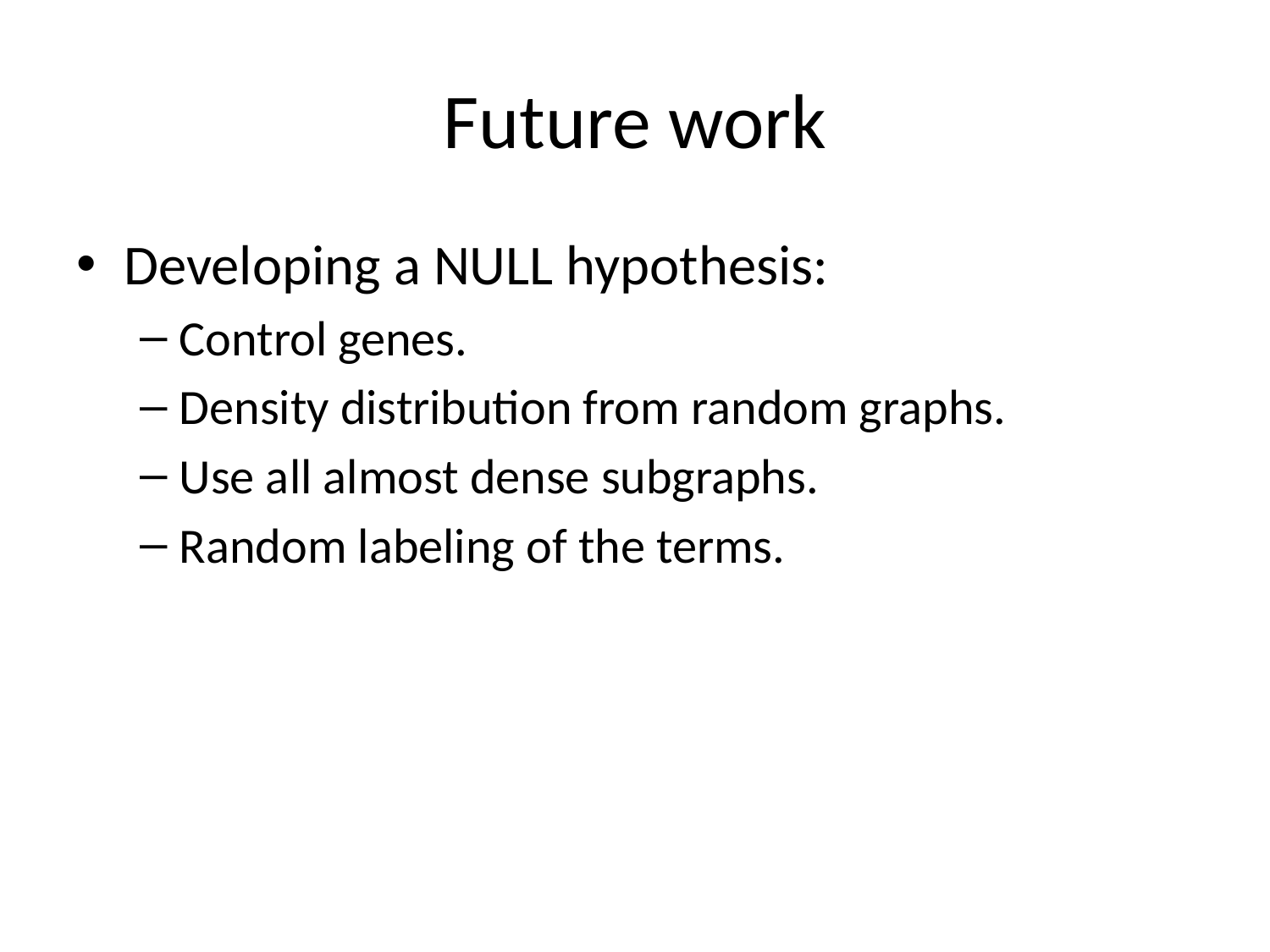

# Future work
Developing a NULL hypothesis:
Control genes.
Density distribution from random graphs.
Use all almost dense subgraphs.
Random labeling of the terms.